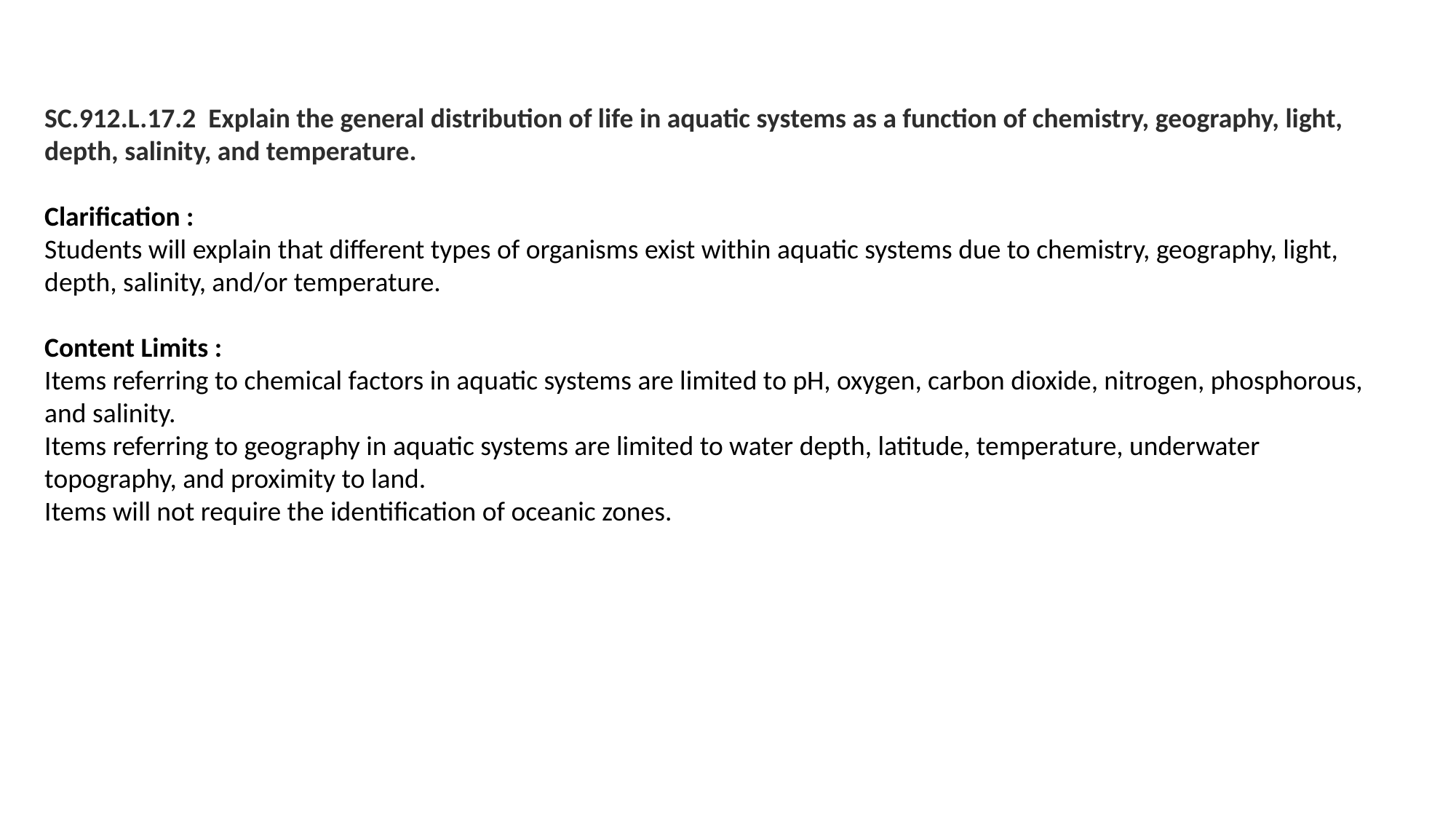

SC.912.L.17.2  Explain the general distribution of life in aquatic systems as a function of chemistry, geography, light, depth, salinity, and temperature.

Clarification :
Students will explain that different types of organisms exist within aquatic systems due to chemistry, geography, light, depth, salinity, and/or temperature.

Content Limits :
Items referring to chemical factors in aquatic systems are limited to pH, oxygen, carbon dioxide, nitrogen, phosphorous, and salinity.
Items referring to geography in aquatic systems are limited to water depth, latitude, temperature, underwater topography, and proximity to land.
Items will not require the identification of oceanic zones.